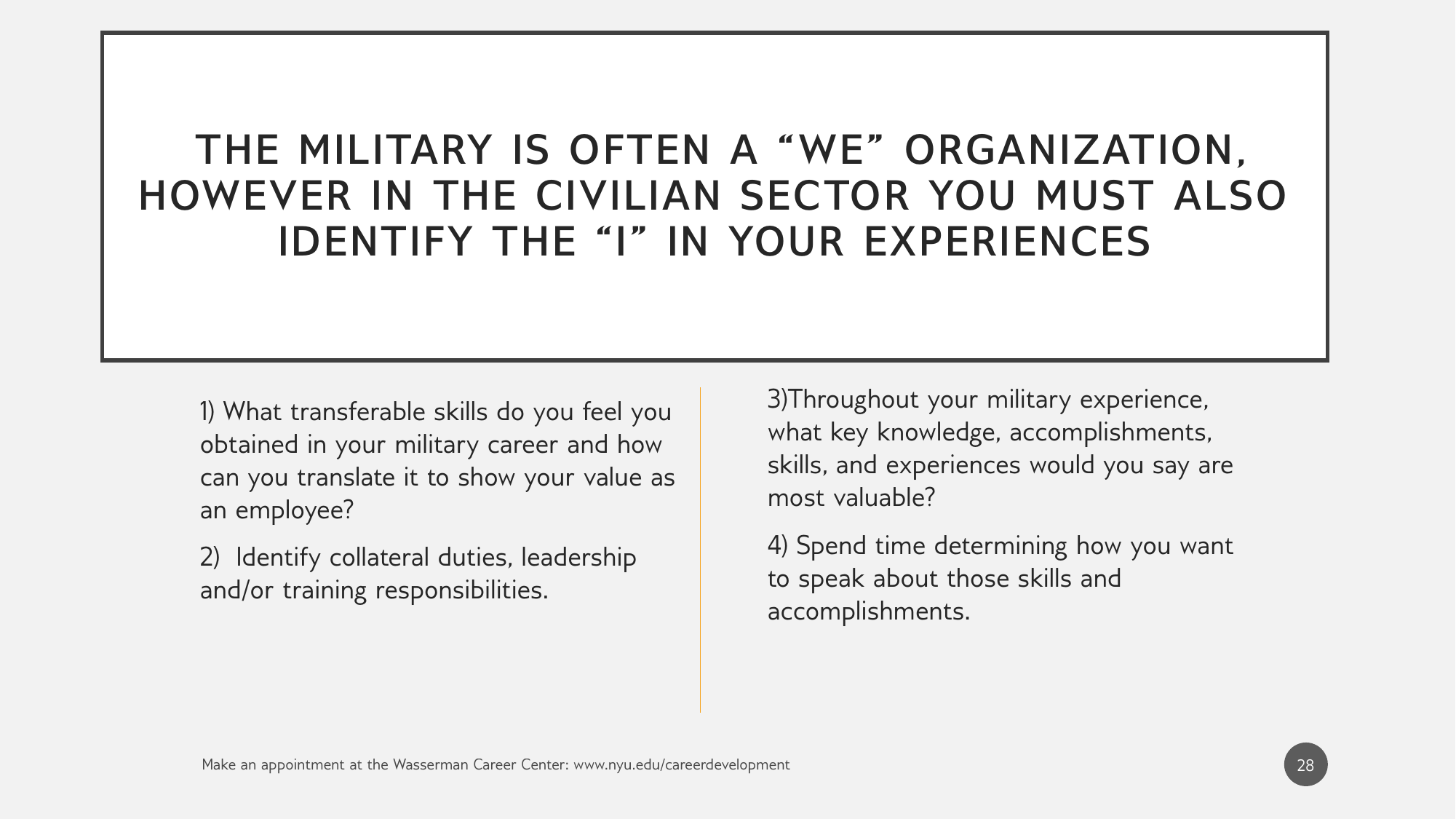

# the military is often a “we” organization, however in the civilian sector you must also identify the “I” in your experiences

3)Throughout your military experience, what key knowledge, accomplishments, skills, and experiences would you say are most valuable?
4) Spend time determining how you want to speak about those skills and accomplishments.
1) What transferable skills do you feel you obtained in your military career and how can you translate it to show your value as an employee?
2)  Identify collateral duties, leadership and/or training responsibilities.
28
Make an appointment at the Wasserman Career Center: www.nyu.edu/careerdevelopment